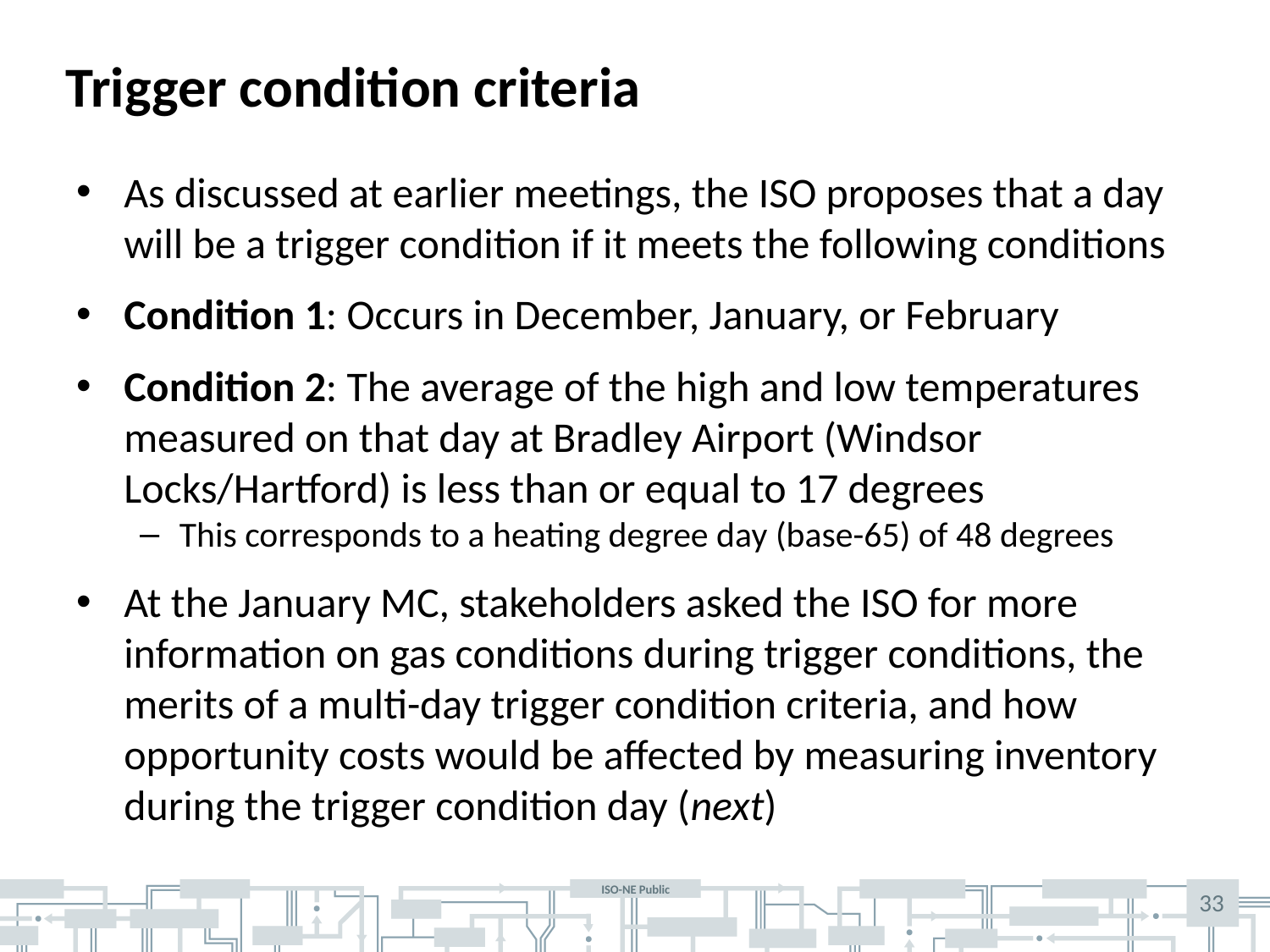

# Trigger condition criteria
As discussed at earlier meetings, the ISO proposes that a day will be a trigger condition if it meets the following conditions
Condition 1: Occurs in December, January, or February
Condition 2: The average of the high and low temperatures measured on that day at Bradley Airport (Windsor Locks/Hartford) is less than or equal to 17 degrees
This corresponds to a heating degree day (base-65) of 48 degrees
At the January MC, stakeholders asked the ISO for more information on gas conditions during trigger conditions, the merits of a multi-day trigger condition criteria, and how opportunity costs would be affected by measuring inventory during the trigger condition day (next)
33